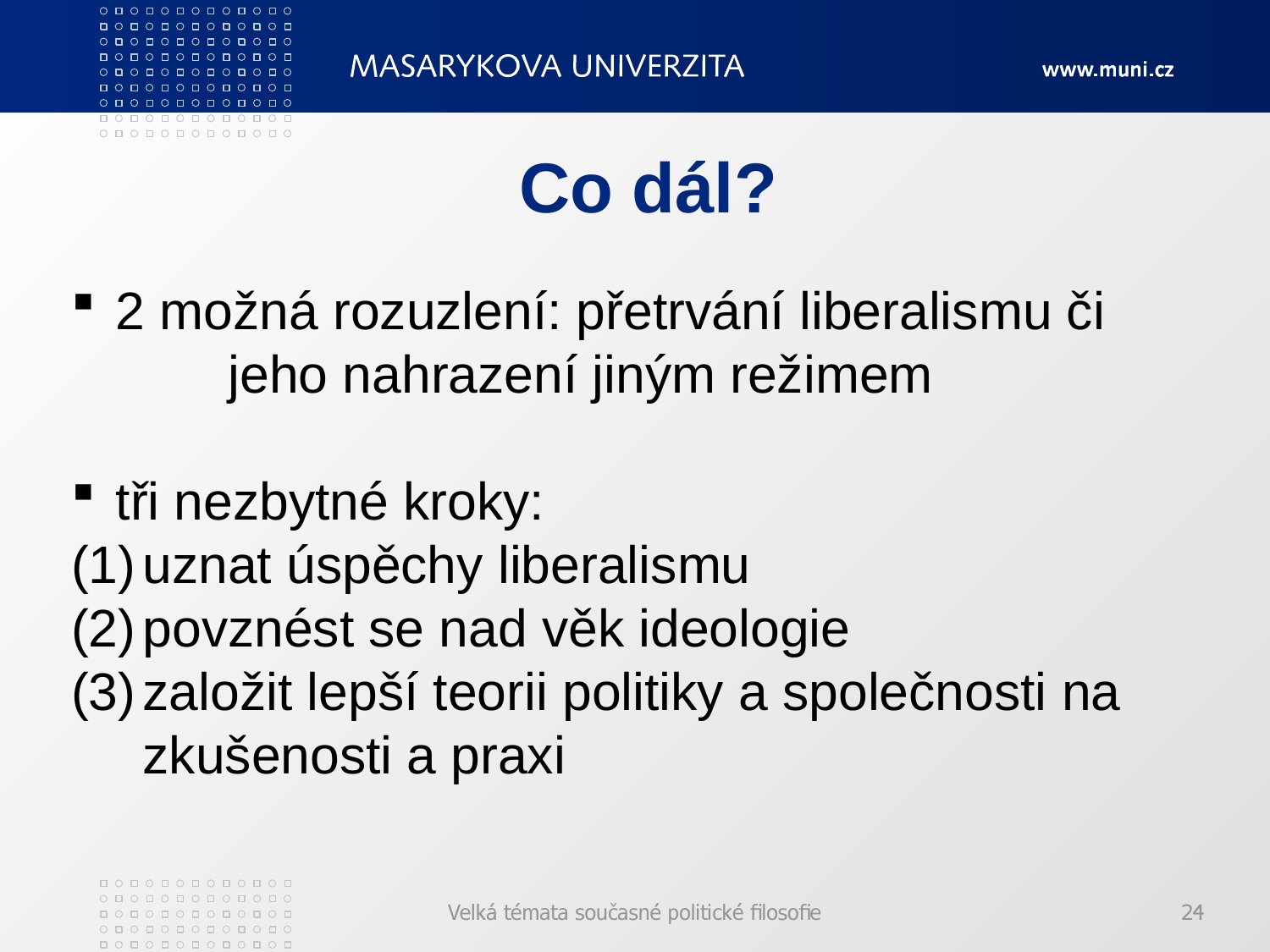

# Co dál?
 2 možná rozuzlení: přetrvání liberalismu či 	jeho nahrazení jiným režimem

 tři nezbytné kroky:
uznat úspěchy liberalismu
povznést se nad věk ideologie
založit lepší teorii politiky a společnosti na zkušenosti a praxi
Velká témata současné politické filosofie
24